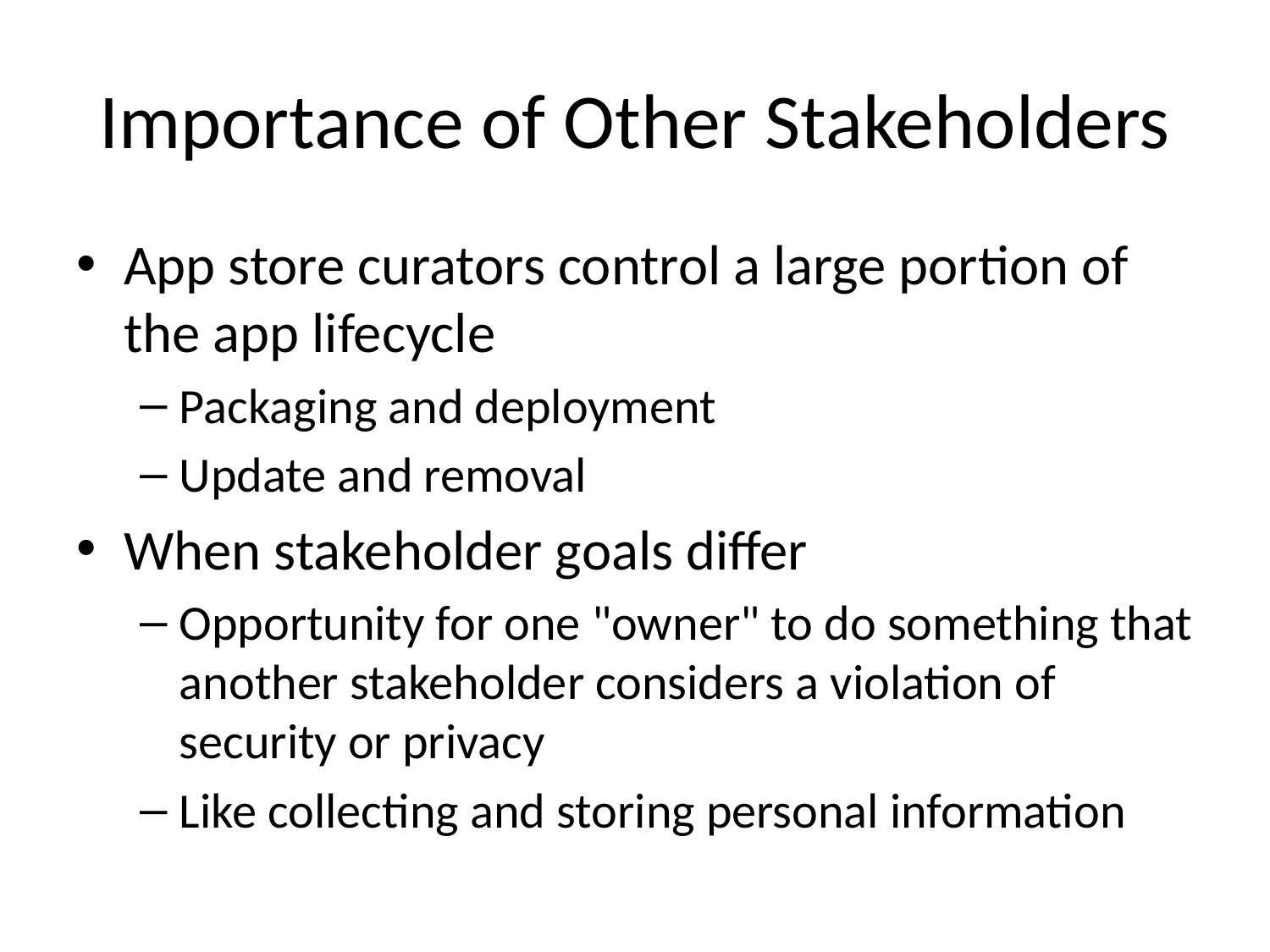

# Importance of Other Stakeholders
App store curators control a large portion of the app lifecycle
Packaging and deployment
Update and removal
When stakeholder goals differ
Opportunity for one "owner" to do something that another stakeholder considers a violation of security or privacy
Like collecting and storing personal information